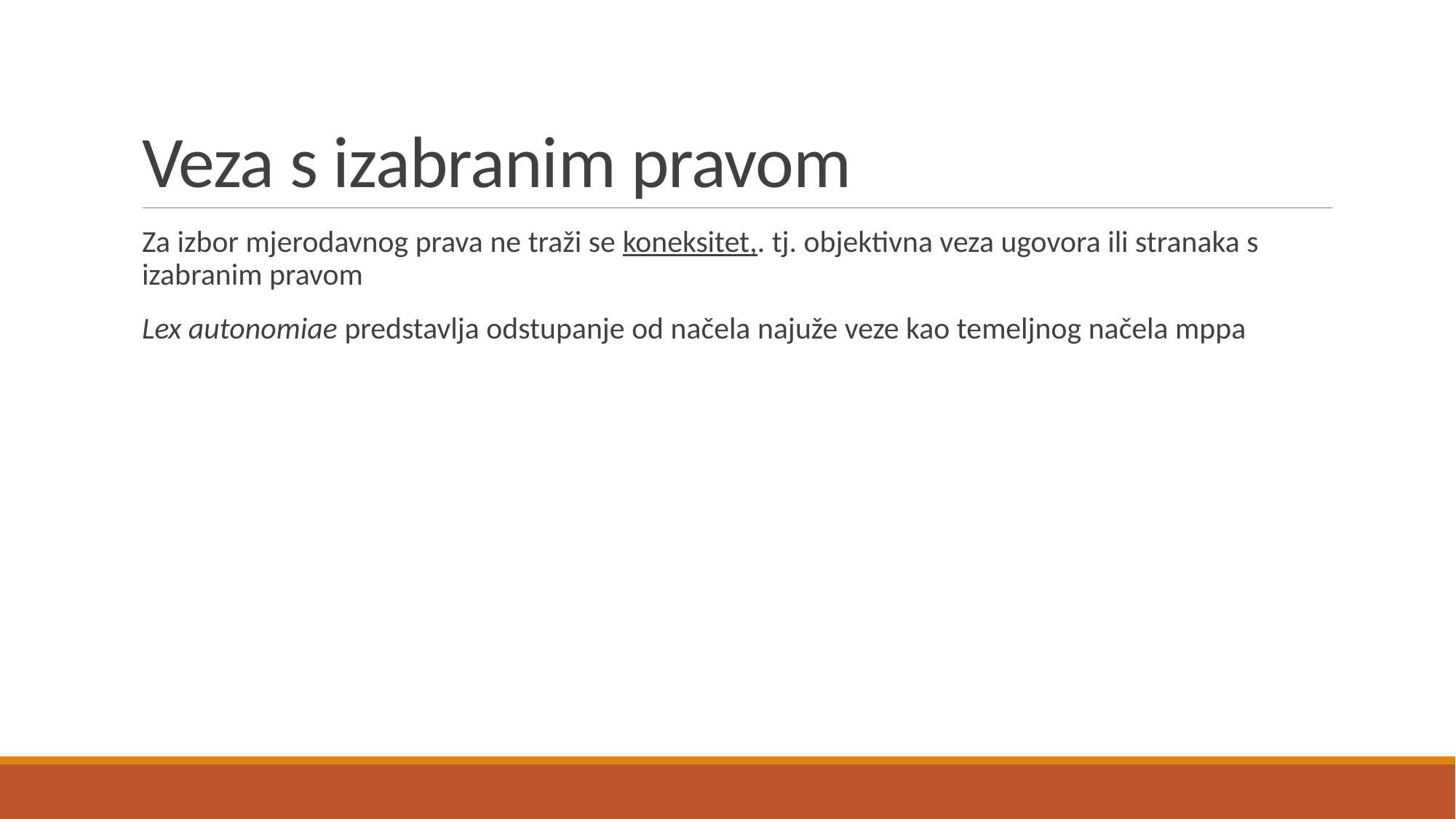

# Veza s izabranim pravom
Za izbor mjerodavnog prava ne traži se koneksitet,. tj. objektivna veza ugovora ili stranaka s izabranim pravom
Lex autonomiae predstavlja odstupanje od načela najuže veze kao temeljnog načela mppa